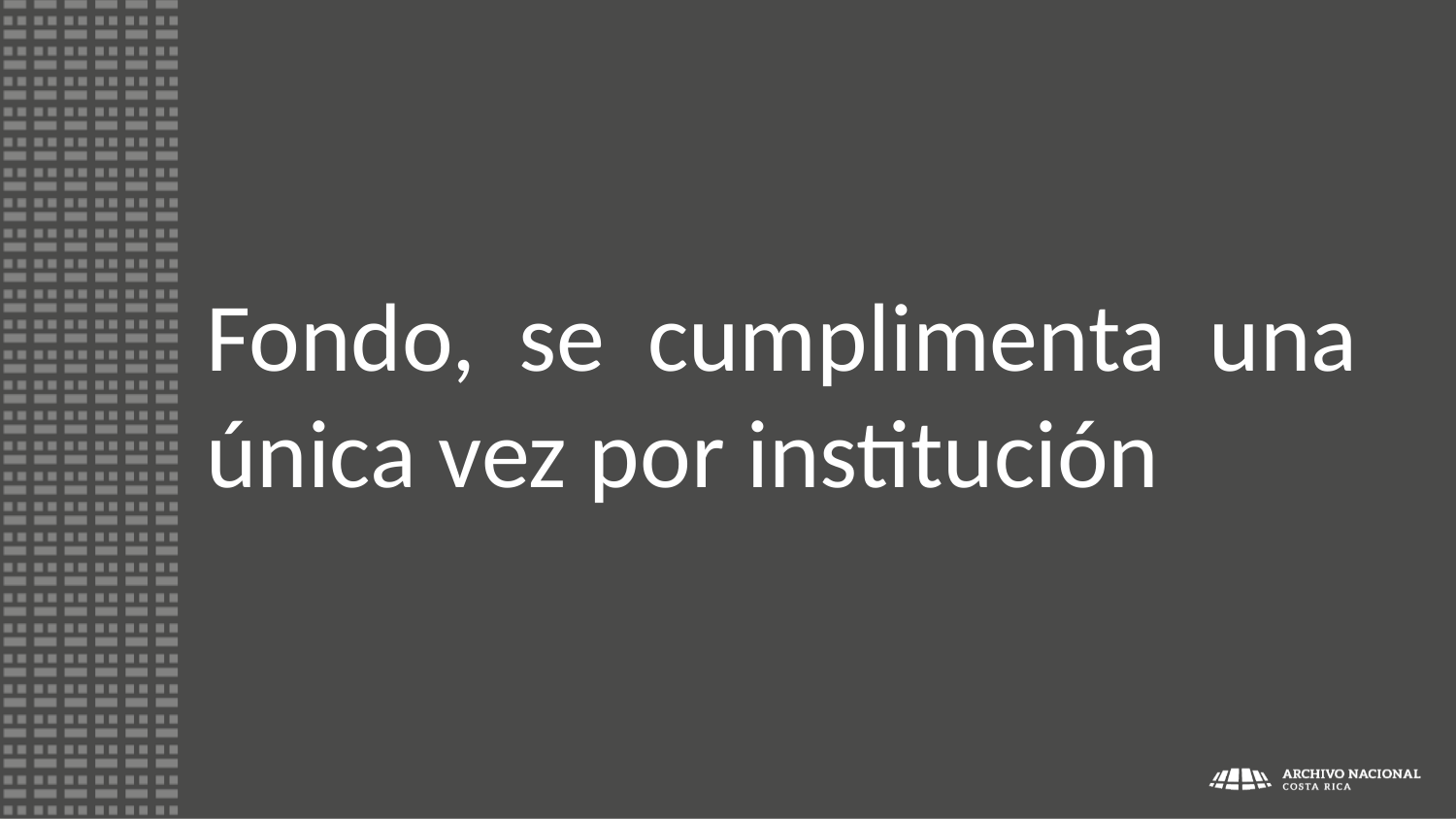

# Fondo, se cumplimenta una única vez por institución